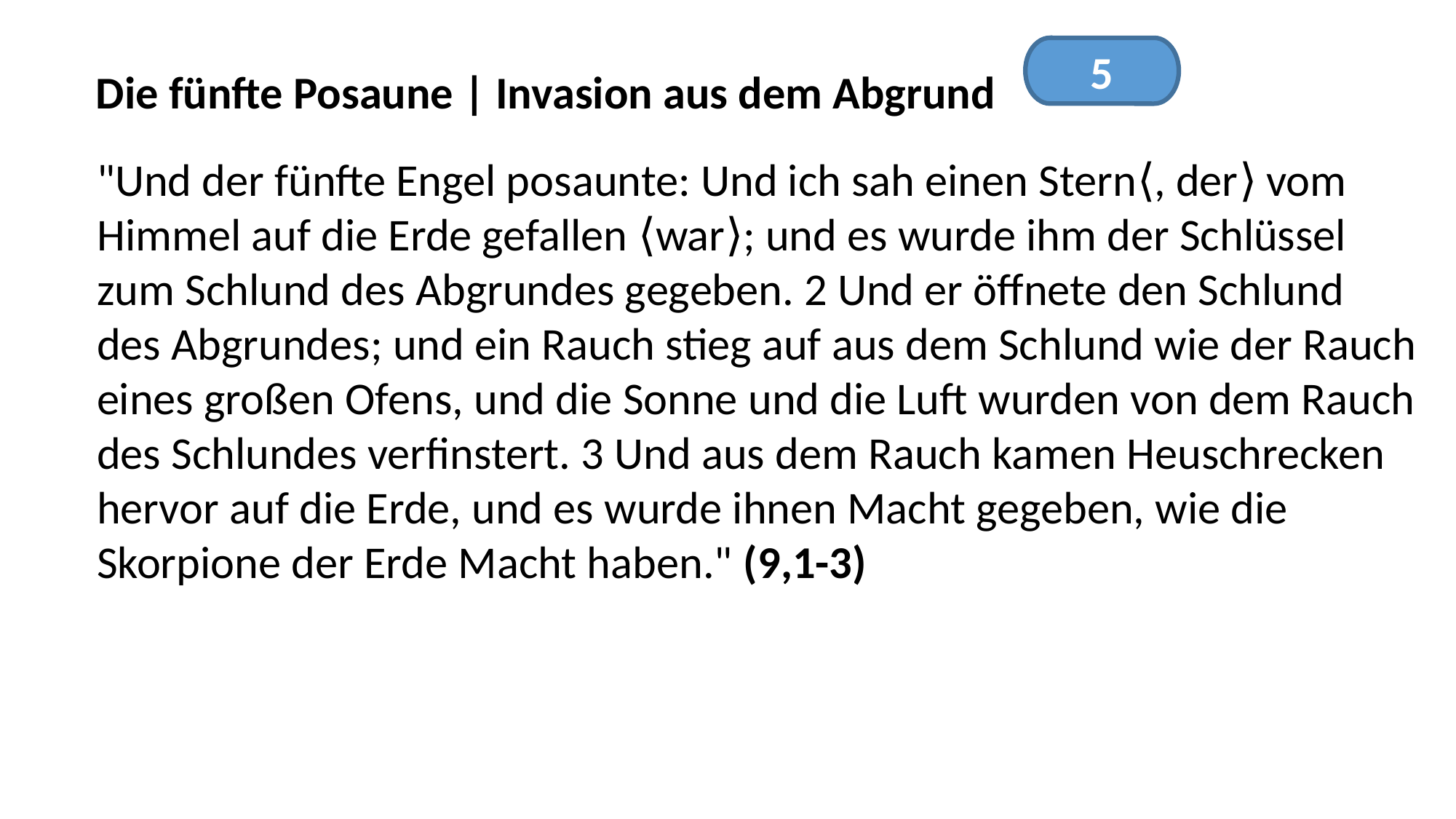

5
Die fünfte Posaune | Invasion aus dem Abgrund
"Und der fünfte Engel posaunte: Und ich sah einen Stern⟨, der⟩ vom
Himmel auf die Erde gefallen ⟨war⟩; und es wurde ihm der Schlüssel
zum Schlund des Abgrundes gegeben. 2 Und er öffnete den Schlund
des Abgrundes; und ein Rauch stieg auf aus dem Schlund wie der Rauch
eines großen Ofens, und die Sonne und die Luft wurden von dem Rauch
des Schlundes verfinstert. 3 Und aus dem Rauch kamen Heuschrecken
hervor auf die Erde, und es wurde ihnen Macht gegeben, wie die
Skorpione der Erde Macht haben." (9,1-3)